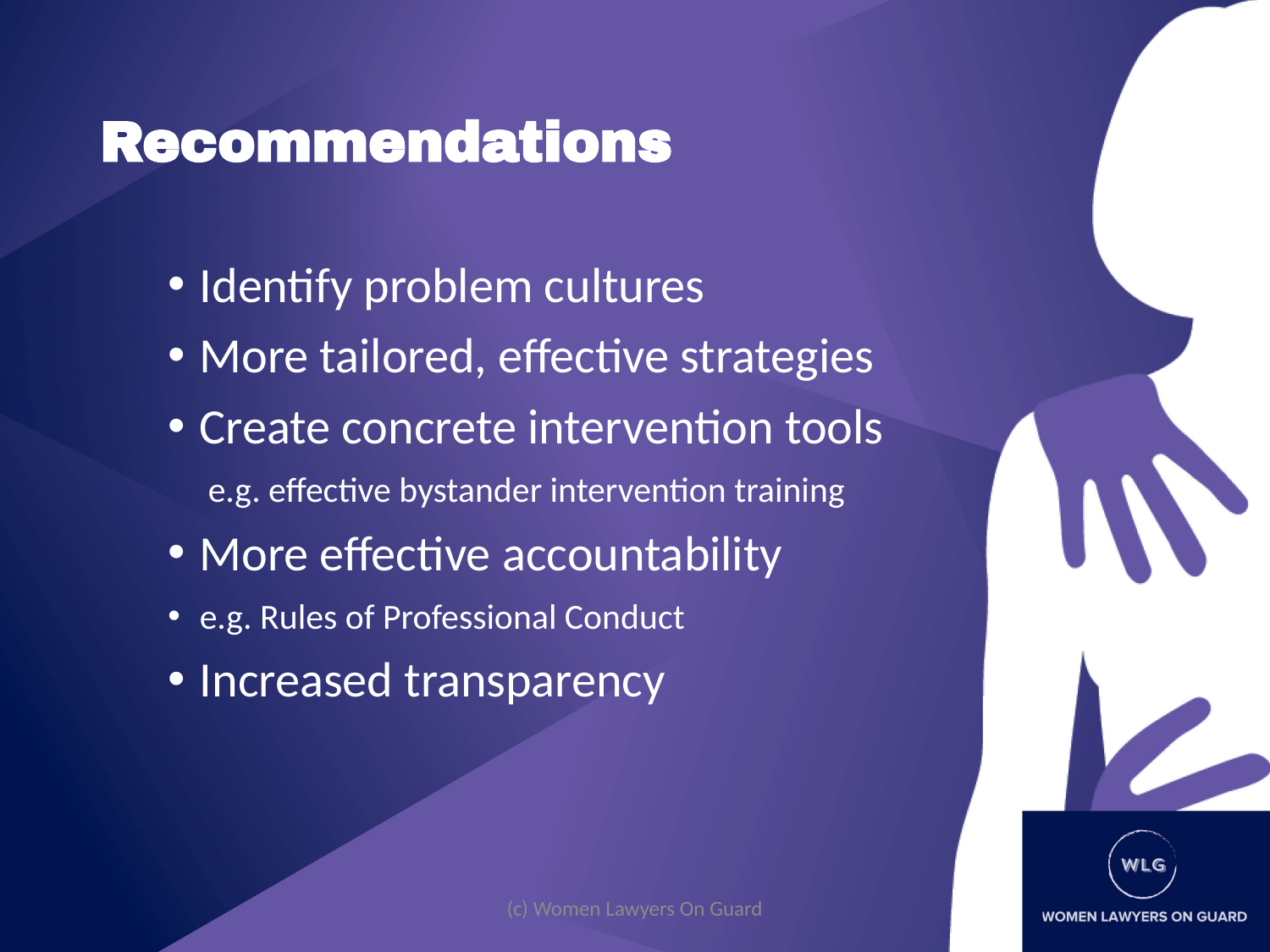

# Recommendations
Identify problem cultures
More tailored, effective strategies
Create concrete intervention tools
     e.g. effective bystander intervention training
More effective accountability
e.g. Rules of Professional Conduct
Increased transparency

(c) Women Lawyers On Guard